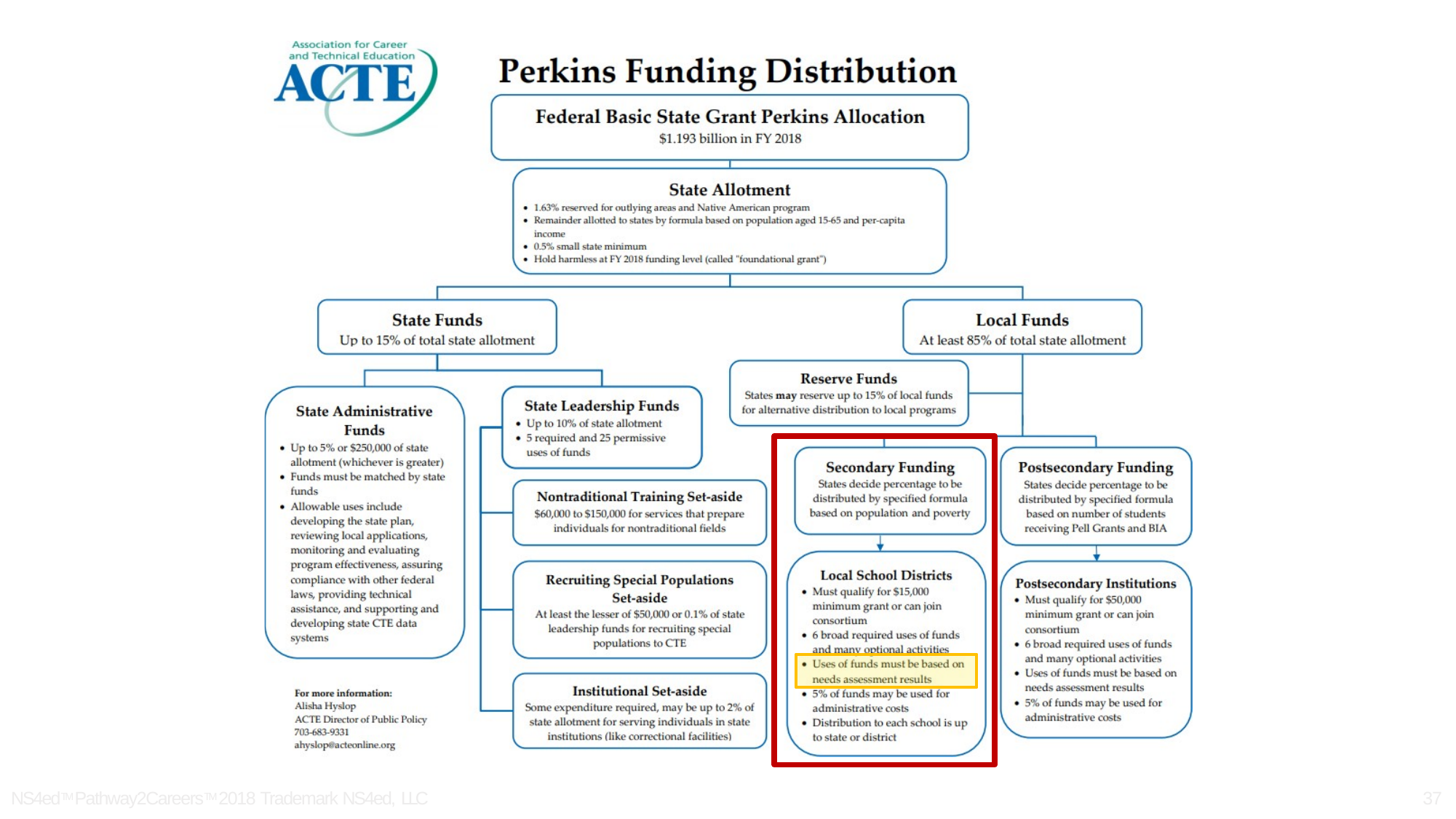

NS4edTM Pathway2CareersTM 2018 Trademark NS4ed, LLC
37